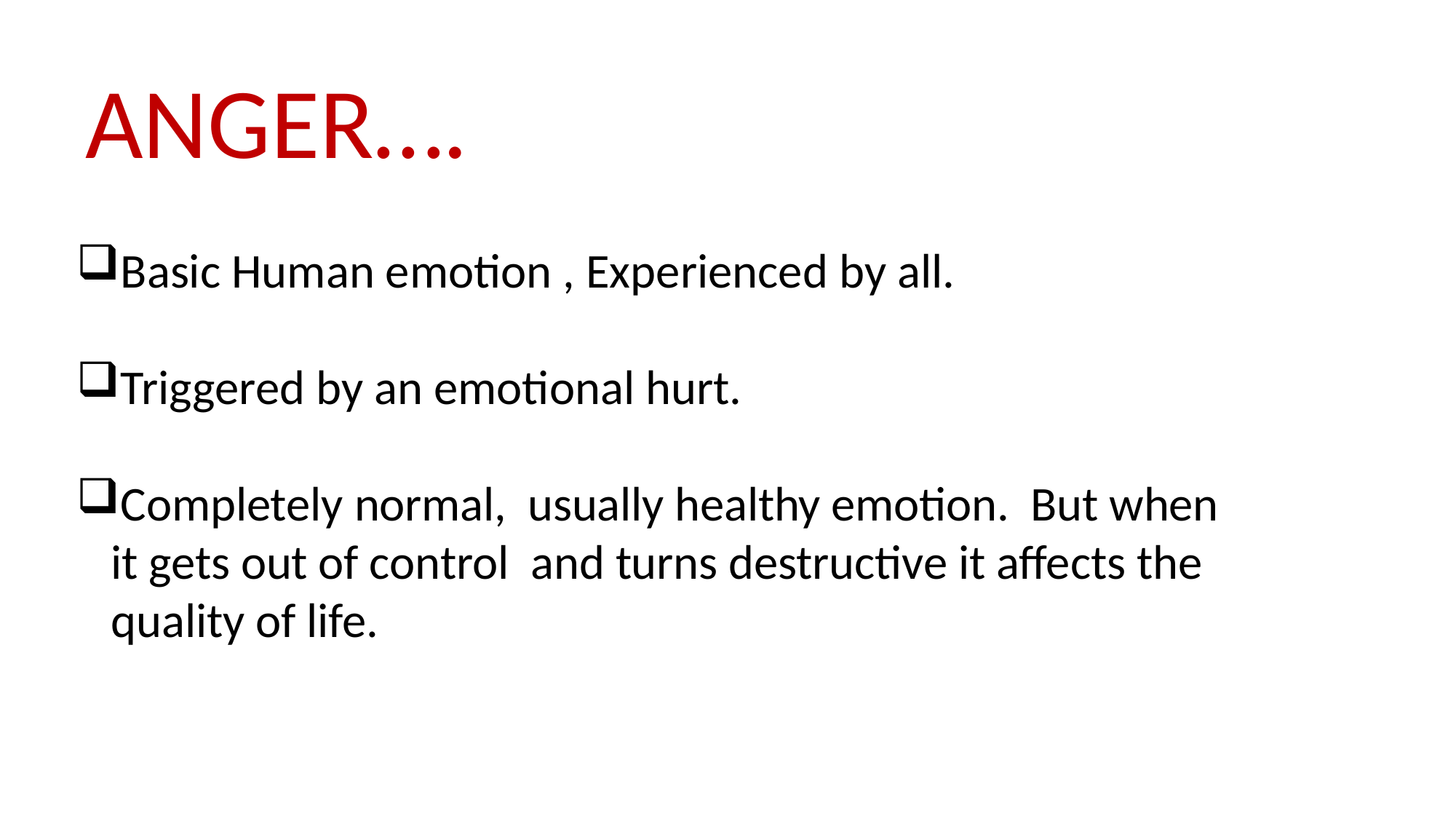

# ANGER…. basic human emotion  that is experienced by all people
Basic Human emotion , Experienced by all.

Triggered by an emotional hurt.

Completely normal,  usually healthy emotion.  But when it gets out of control  and turns destructive it affects the quality of life.